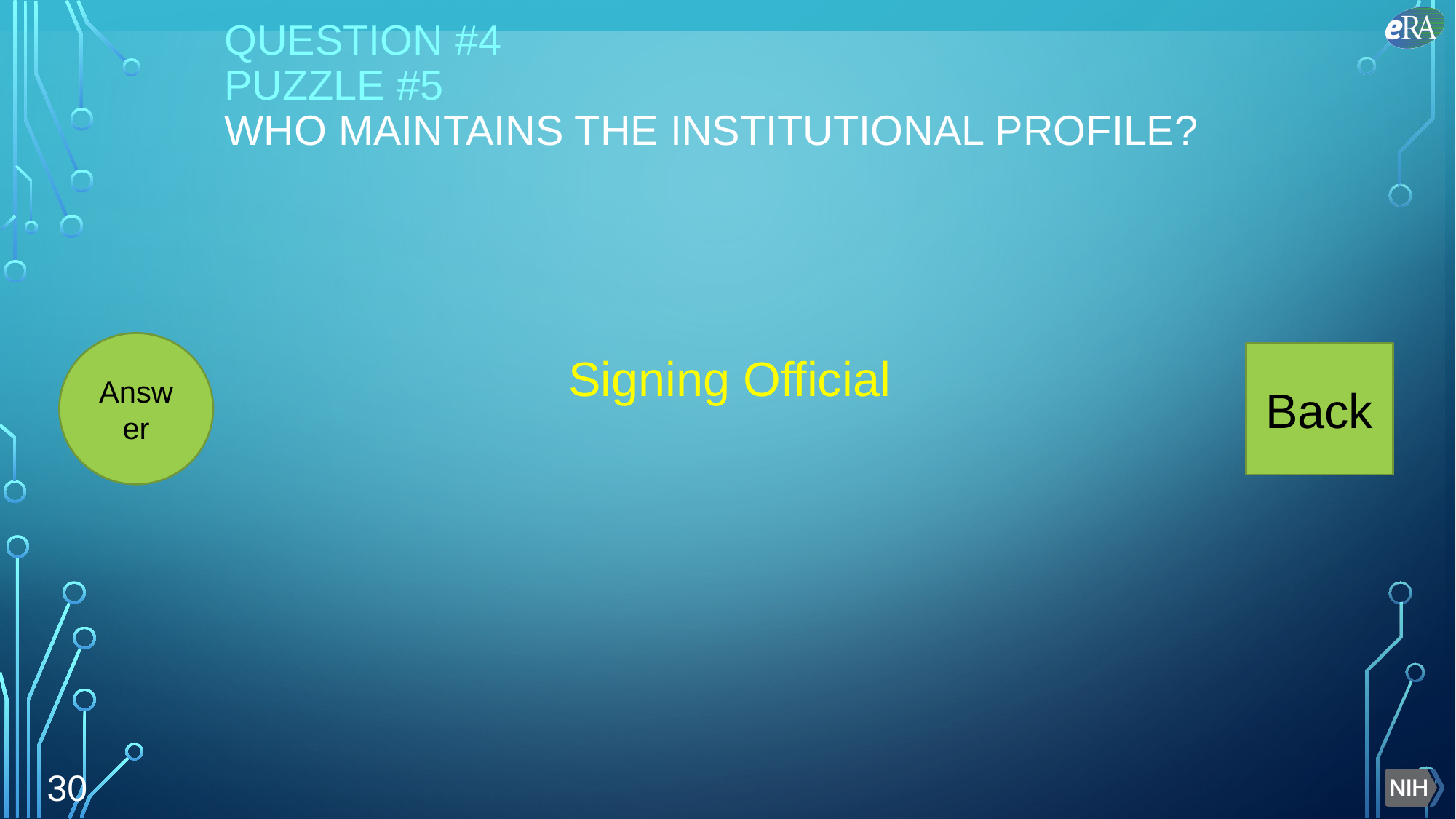

# Question #4 PUZZLE #5 Who maintains the Institutional Profile?
Answer
Signing Official

Back
30